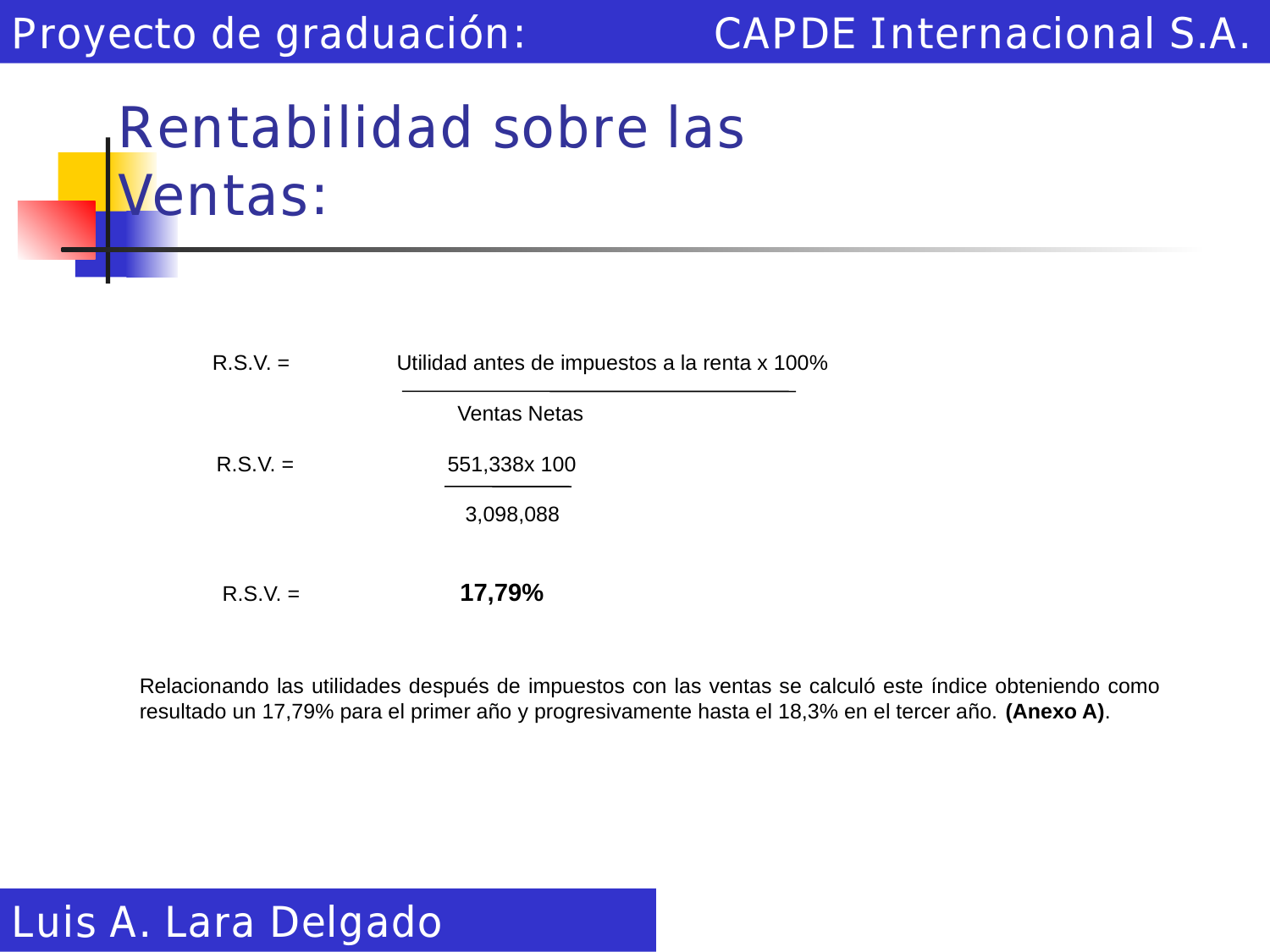

Proyecto de graduación:               CAPDE Internacional S.A.
# Rentabilidad sobre las Ventas:

R.S.V. =                  Utilidad antes de impuestos a la renta x 100%

Ventas Netas

             R.S.V. =                          551,338x 100

                                                       3,098,088

              R.S.V. =                           17,79%

Relacionando las utilidades después de impuestos con las ventas se calculó este índice obteniendo como resultado un 17,79% para el primer año y progresivamente hasta el 18,3% en el tercer año. (Anexo A).

Luis A. Lara Delgado